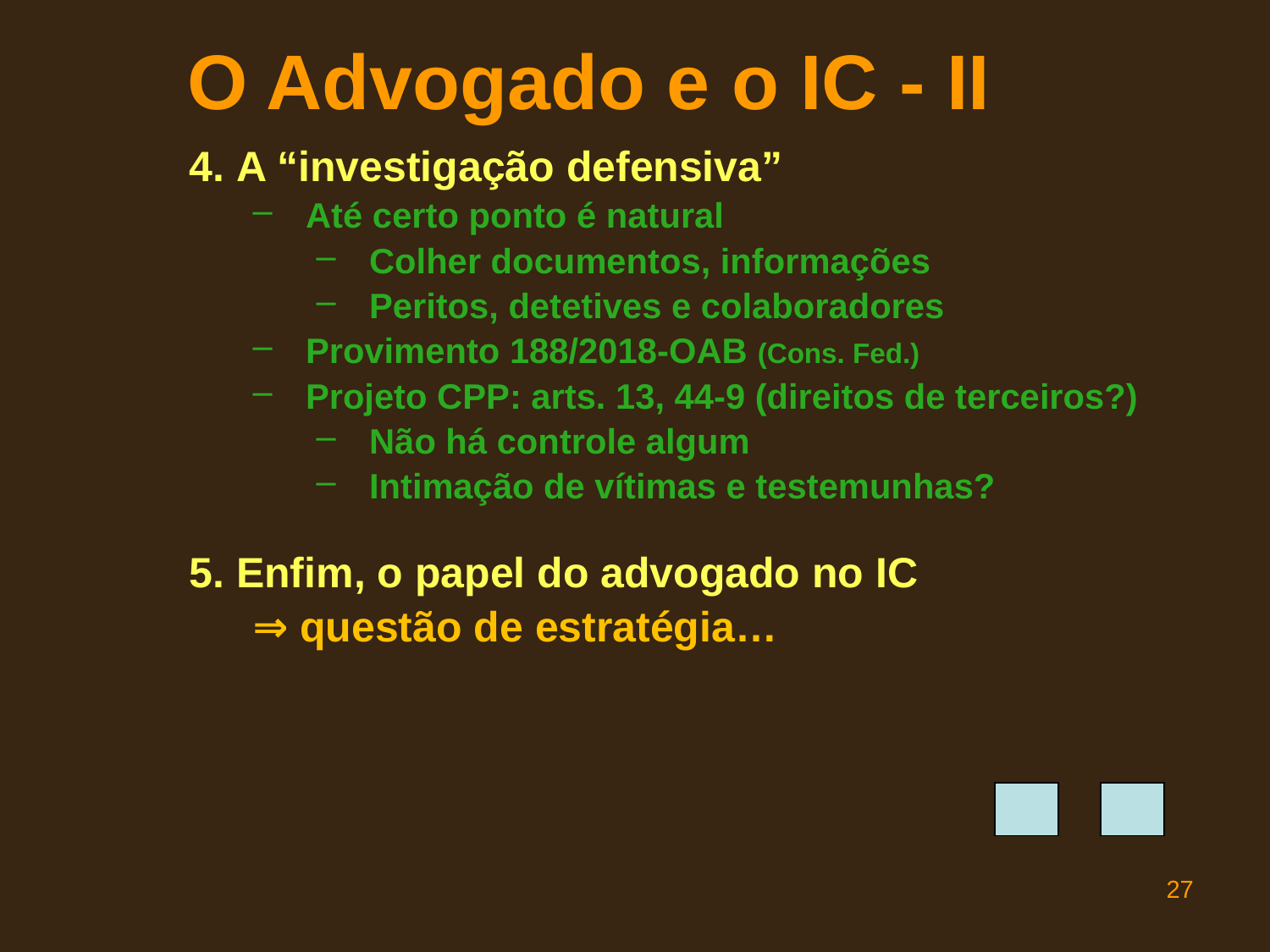

# O Advogado e o IC - II
4. A “investigação defensiva”
Até certo ponto é natural
Colher documentos, informações
Peritos, detetives e colaboradores
Provimento 188/2018-OAB (Cons. Fed.)
Projeto CPP: arts. 13, 44-9 (direitos de terceiros?)
Não há controle algum
Intimação de vítimas e testemunhas?

5. Enfim, o papel do advogado no IC
	⇒ questão de estratégia…

27